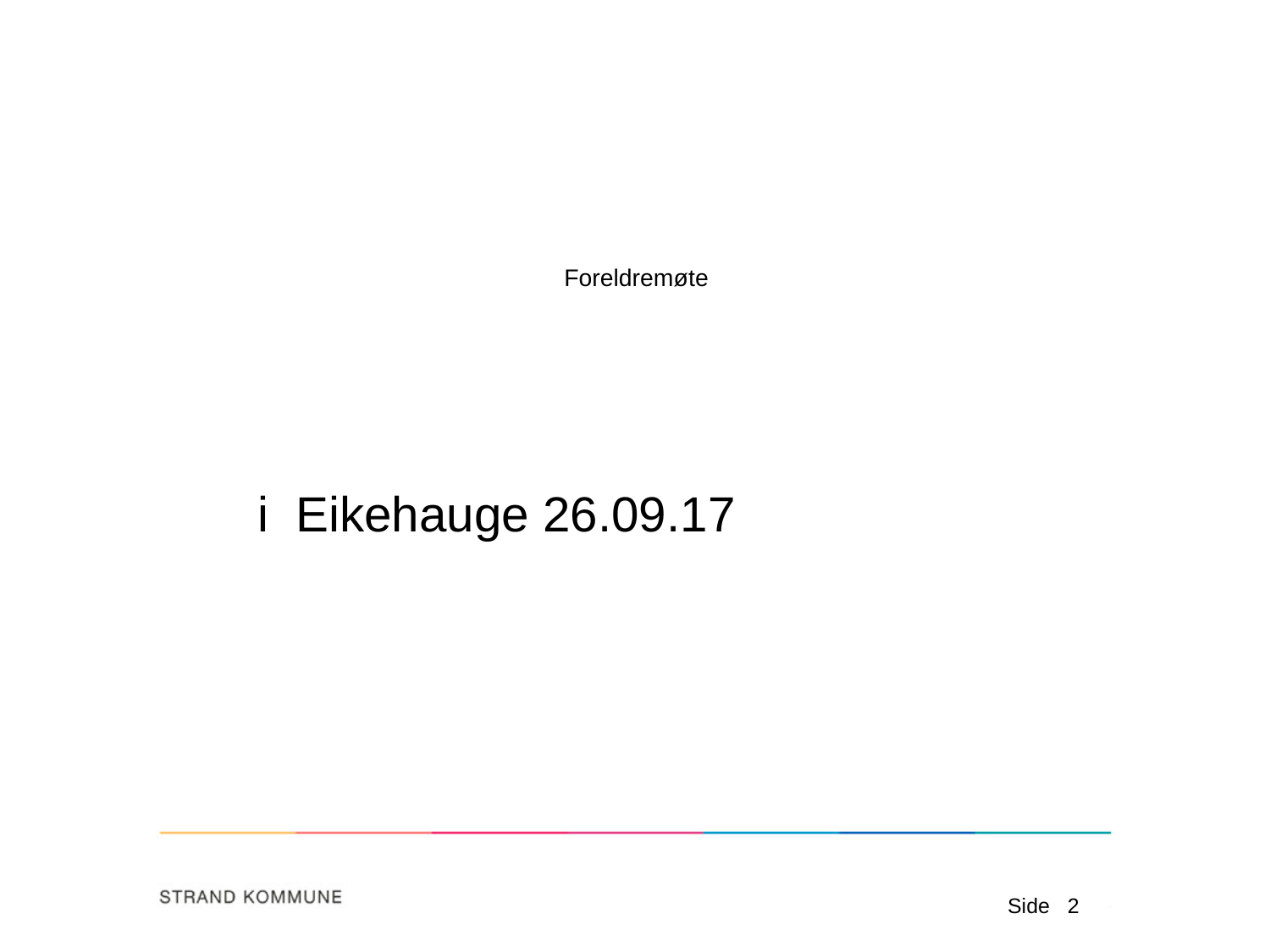

# Foreldremøte
i  Eikehauge 26.09.17
Side
2